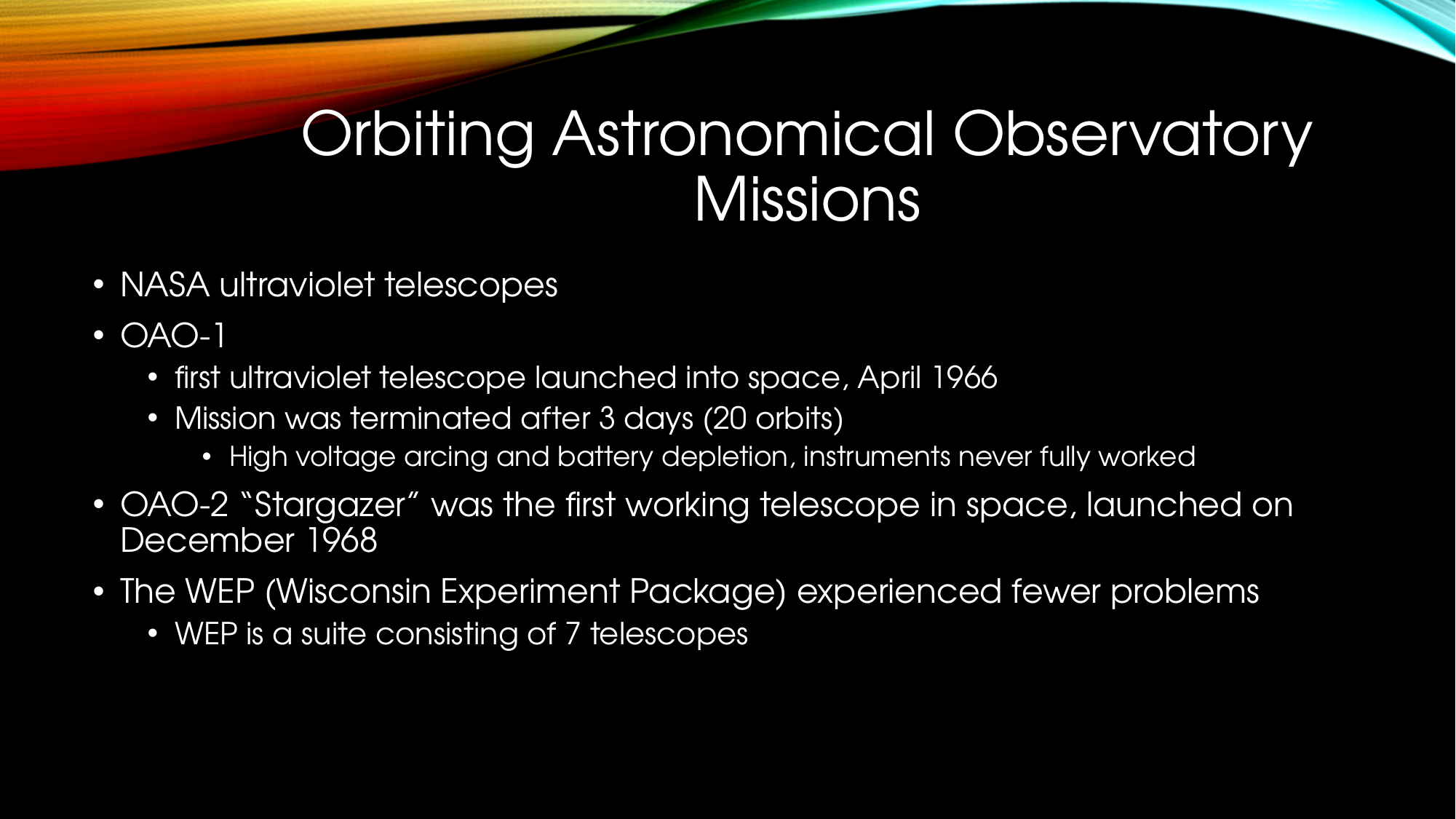

# Orbiting Astronomical Observatory Missions
NASA ultraviolet telescopes
OAO-1
first ultraviolet telescope launched into space, April 1966
Mission was terminated after 3 days (20 orbits)
High voltage arcing and battery depletion, instruments never fully worked
OAO-2 “Stargazer” was the first working telescope in space, launched on December 1968
The WEP (Wisconsin Experiment Package) experienced fewer problems
WEP is a suite consisting of 7 telescopes